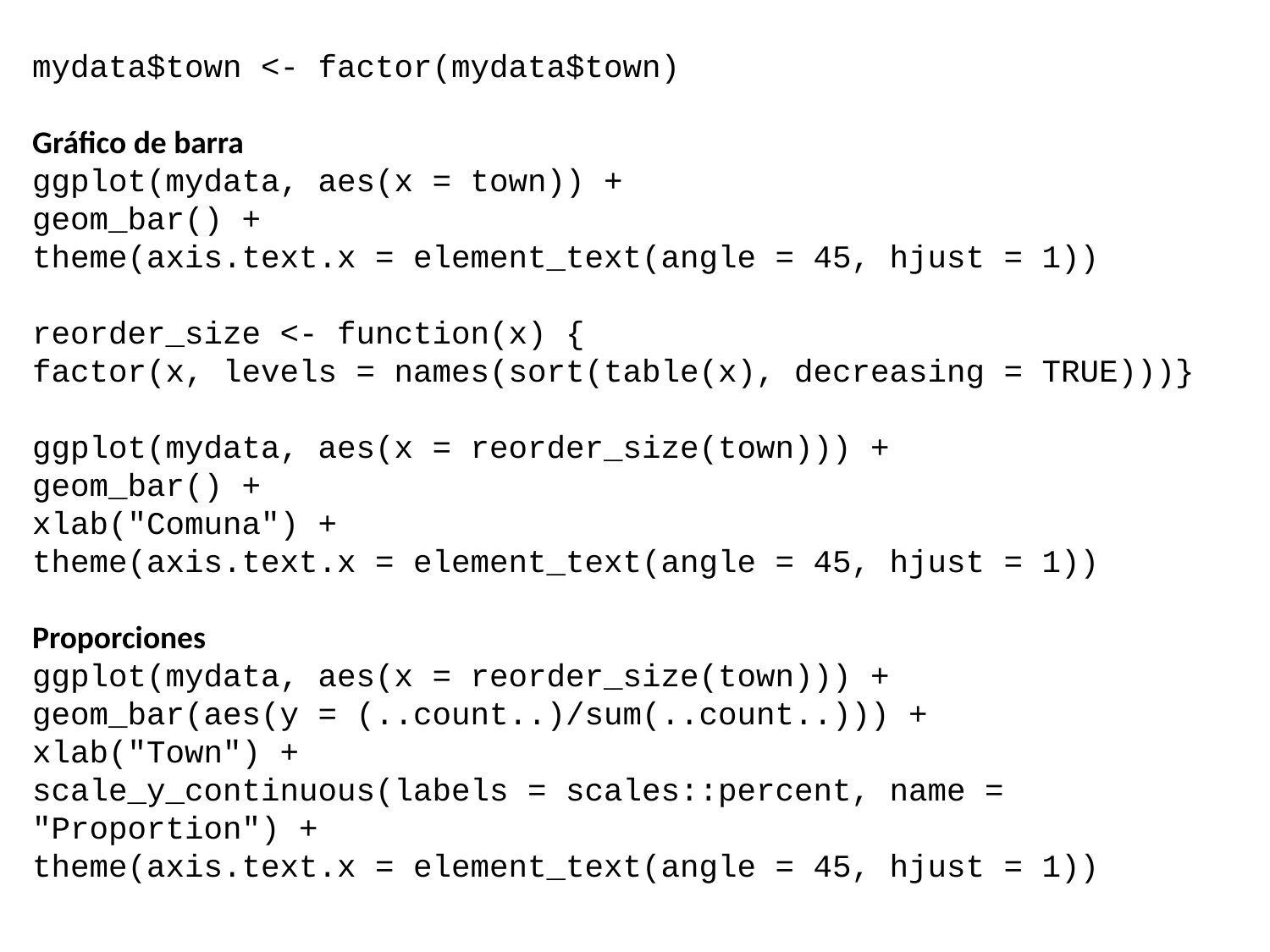

mydata$town <- factor(mydata$town)

Gráfico de barra
ggplot(mydata, aes(x = town)) +
geom_bar() +
theme(axis.text.x = element_text(angle = 45, hjust = 1))

reorder_size <- function(x) {
factor(x, levels = names(sort(table(x), decreasing = TRUE)))}

ggplot(mydata, aes(x = reorder_size(town))) +
geom_bar() +
xlab("Comuna") +
theme(axis.text.x = element_text(angle = 45, hjust = 1))

Proporciones
ggplot(mydata, aes(x = reorder_size(town))) +
geom_bar(aes(y = (..count..)/sum(..count..))) +
xlab("Town") +
scale_y_continuous(labels = scales::percent, name = "Proportion") +
theme(axis.text.x = element_text(angle = 45, hjust = 1))